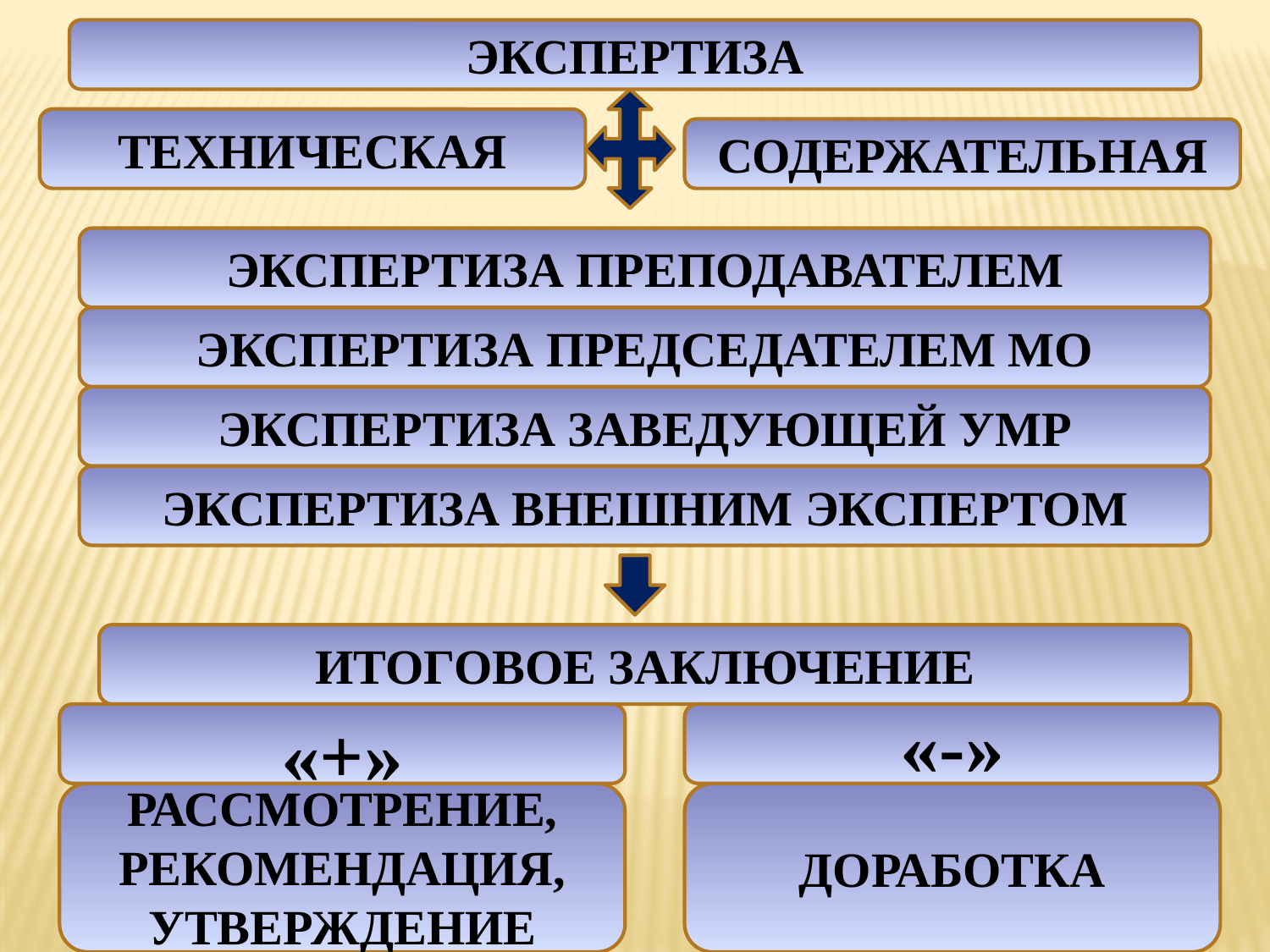

ЭКСПЕРТИЗА

ТЕХНИЧЕСКАЯ
СОДЕРЖАТЕЛЬНАЯ
ЭКСПЕРТИЗА ПРЕПОДАВАТЕЛЕМ
ЭКСПЕРТИЗА ПРЕДСЕДАТЕЛЕМ МО
ЭКСПЕРТИЗА ЗАВЕДУЮЩЕЙ УМР
ЭКСПЕРТИЗА ВНЕШНИМ ЭКСПЕРТОМ

ИТОГОВОЕ ЗАКЛЮЧЕНИЕ

«+»

«-»

РАССМОТРЕНИЕ, РЕКОМЕНДАЦИЯ, УТВЕРЖДЕНИЕ

ДОРАБОТКА